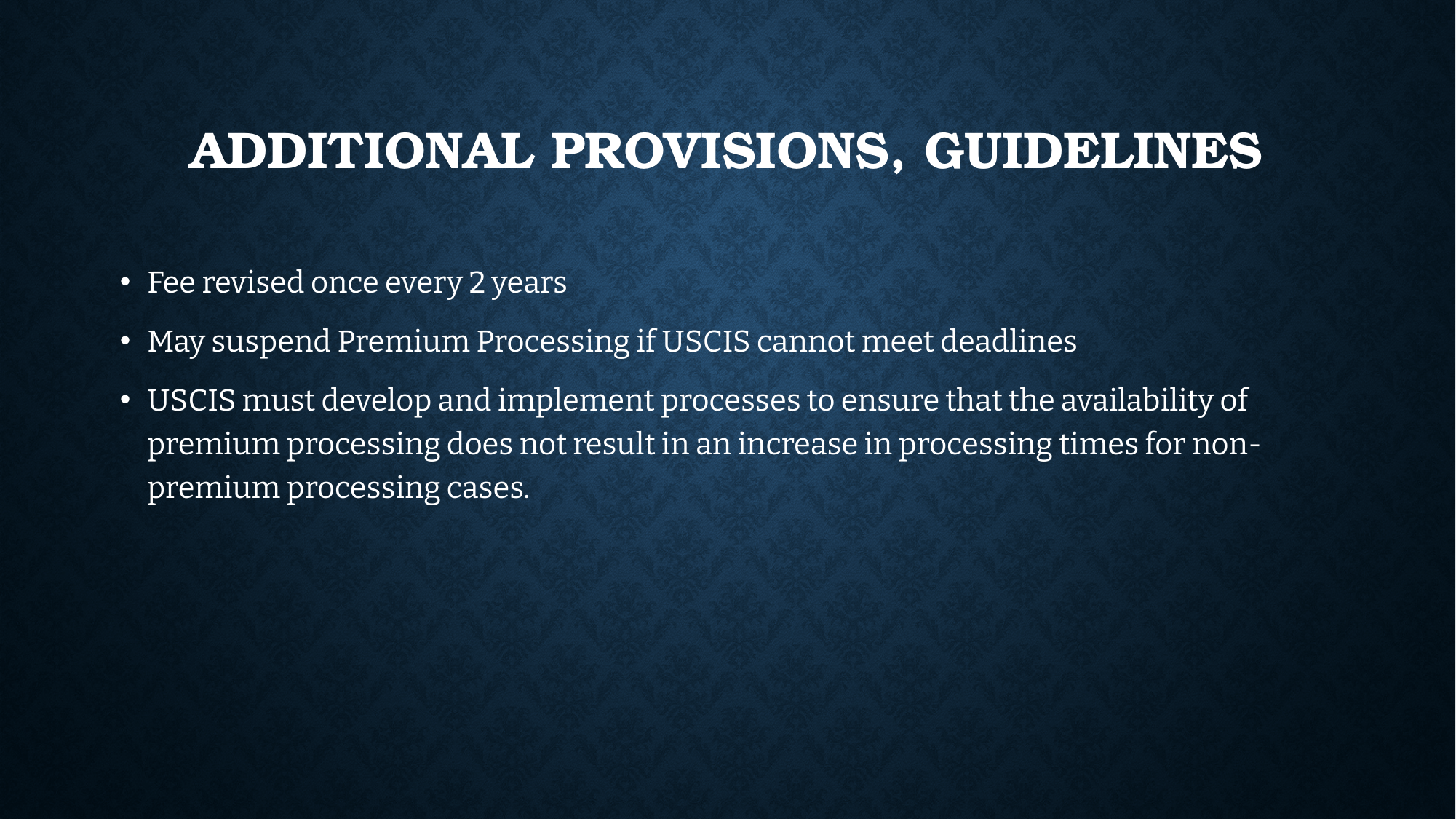

# Additional Provisions, guidelines
Fee revised once every 2 years
May suspend Premium Processing if USCIS cannot meet deadlines
USCIS must develop and implement processes to ensure that the availability of premium processing does not result in an increase in processing times for non-premium processing cases.